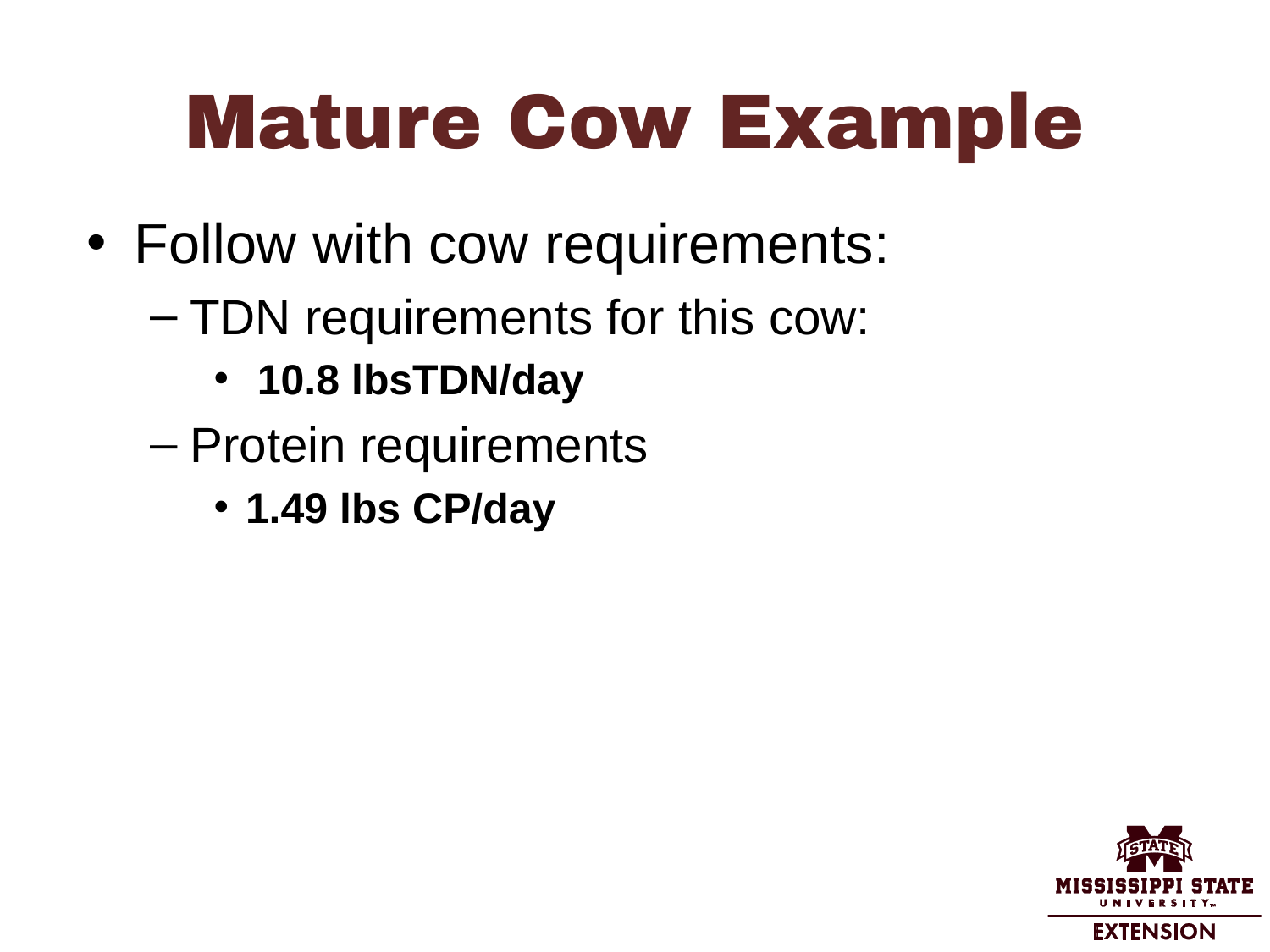

# Mature Cow Example
Follow with cow requirements:
TDN requirements for this cow:
 10.8 lbsTDN/day
Protein requirements
1.49 lbs CP/day